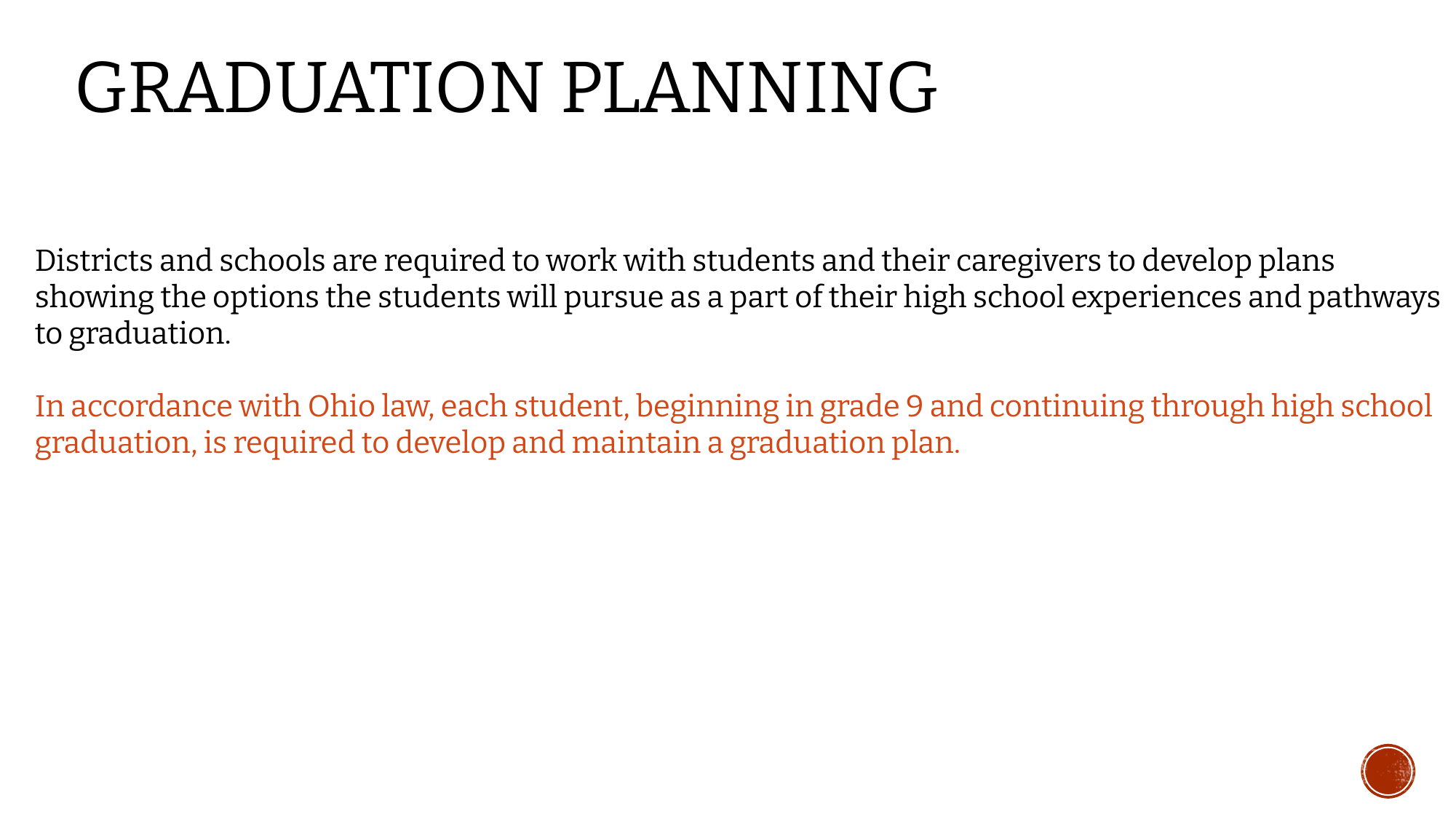

# Graduation Planning
Districts and schools are required to work with students and their caregivers to develop plans showing the options the students will pursue as a part of their high school experiences and pathways to graduation.

In accordance with Ohio law, each student, beginning in grade 9 and continuing through high school
graduation, is required to develop and maintain a graduation plan.